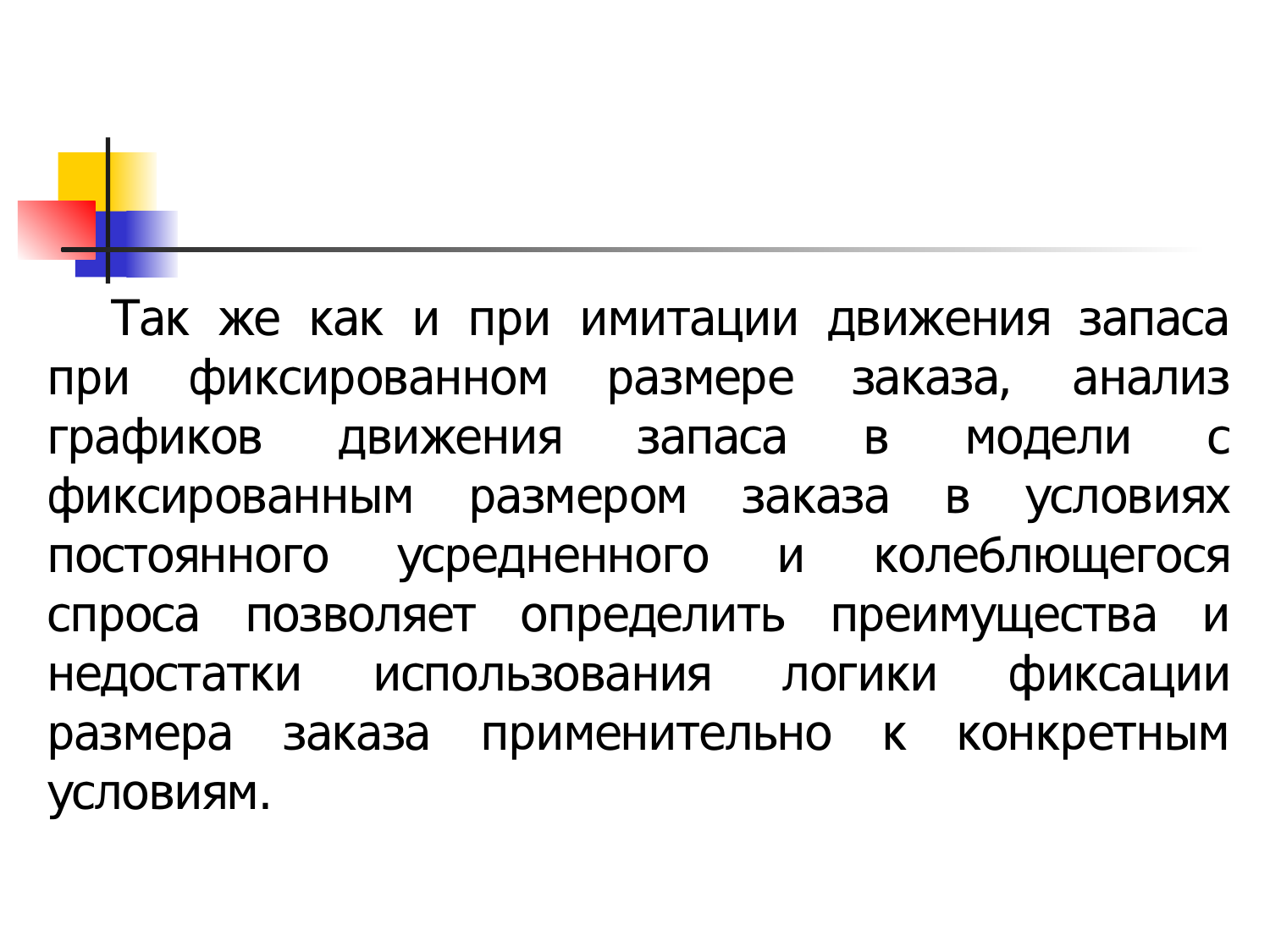

Так же как и при имитации движения запаса при фиксирован­ном размере заказа, анализ графиков движения запаса в модели с фиксированным размером заказа в условиях постоянного усред­ненного и колеблющегося спроса позволяет определить преимущества и недостатки использования логи­ки фиксации размера заказа применительно к конкретным условиям.